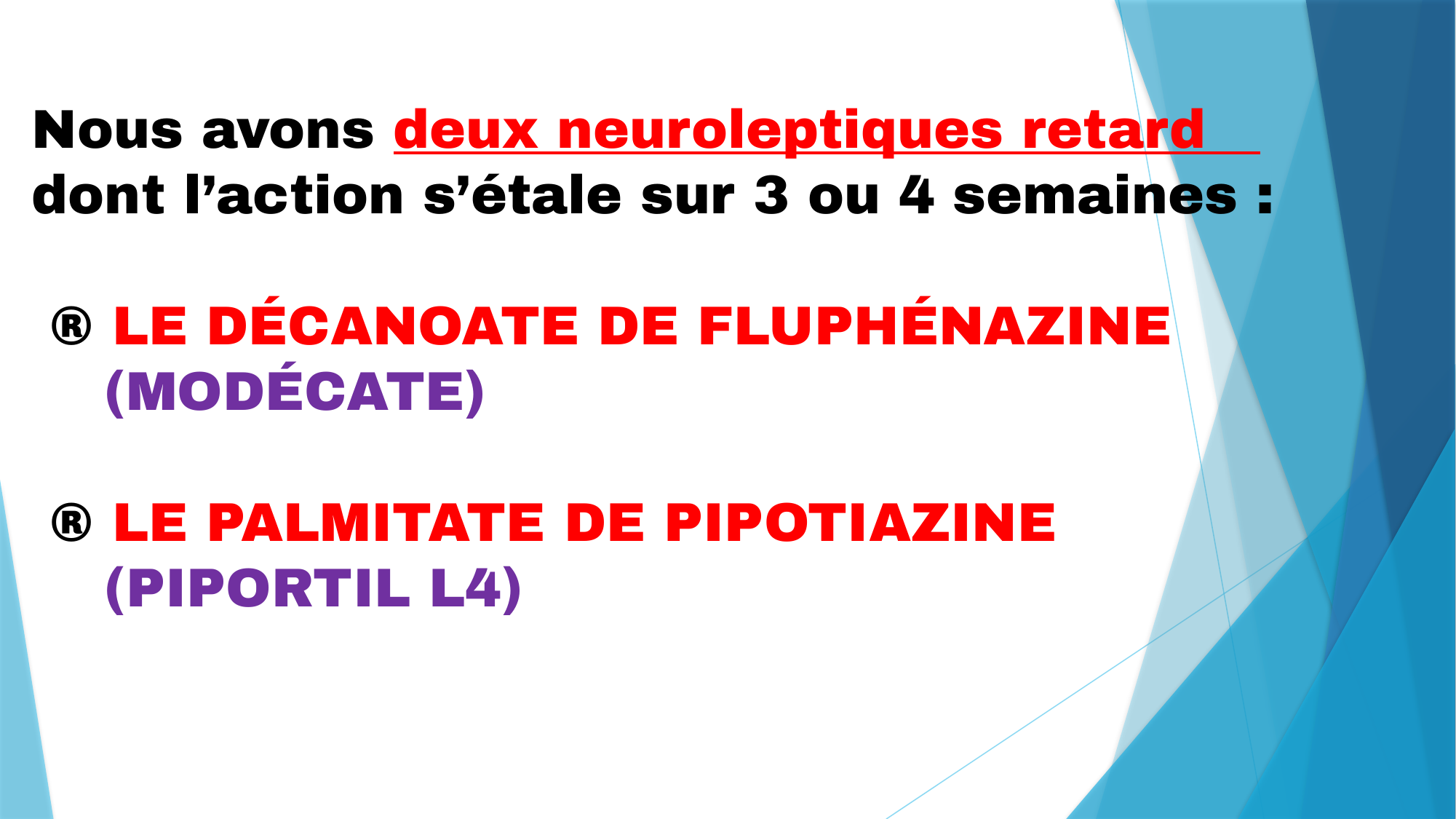

# Nous avons deux neuroleptiques retard    dont l’action s’étale sur 3 ou 4 semaines : ® LE DÉCANOATE DE FLUPHÉNAZINE (MODÉCATE) ® LE PALMITATE DE PIPOTIAZINE (PIPORTIL L4)